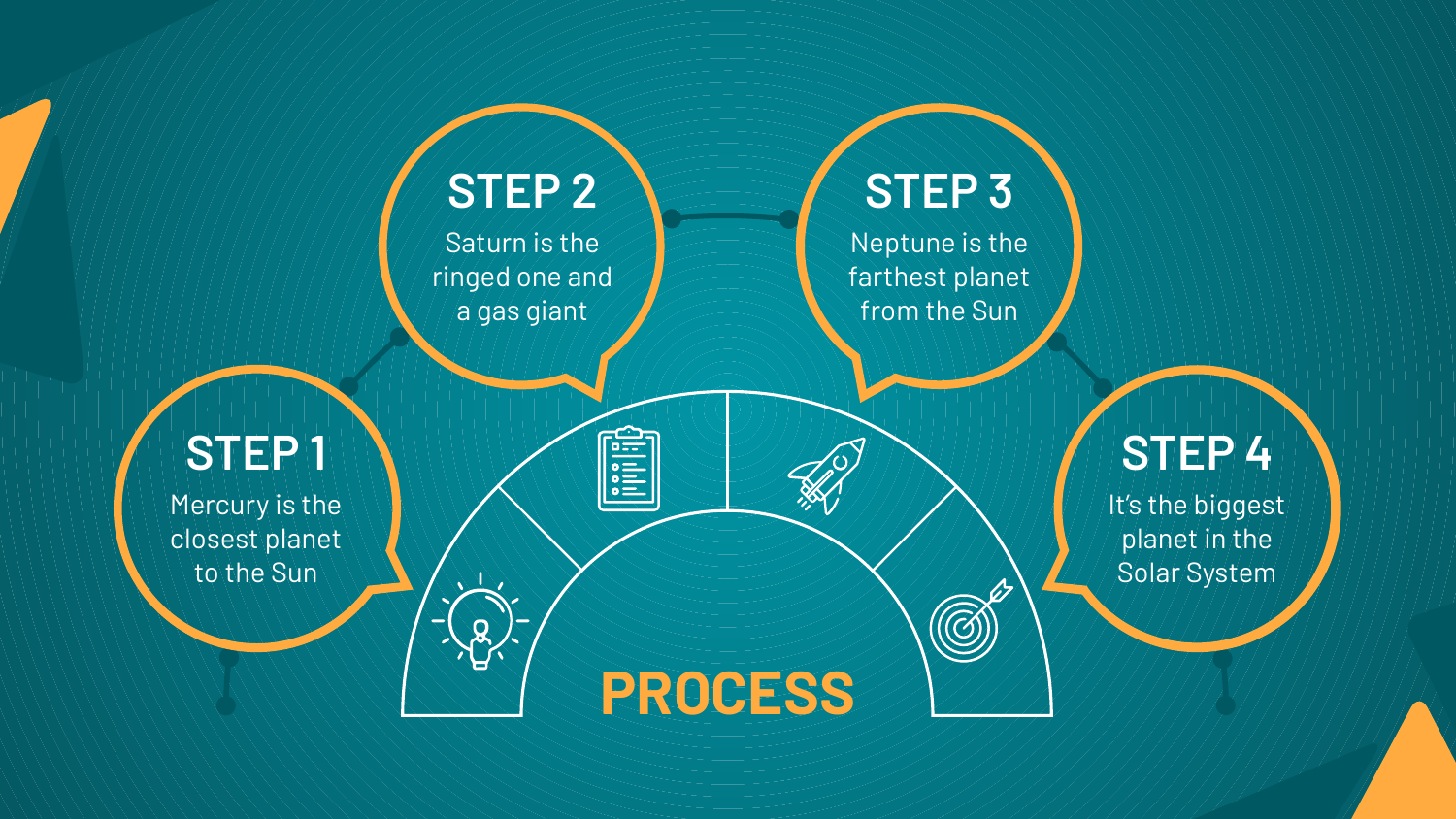

STEP 2
STEP 3

Saturn is the
ringed one and a gas giant

Neptune is the
farthest planet
from the Sun

STEP 1
STEP 4

Mercury is the
closest planet to the Sun
It’s the biggest
planet in the Solar System

# PROCESS